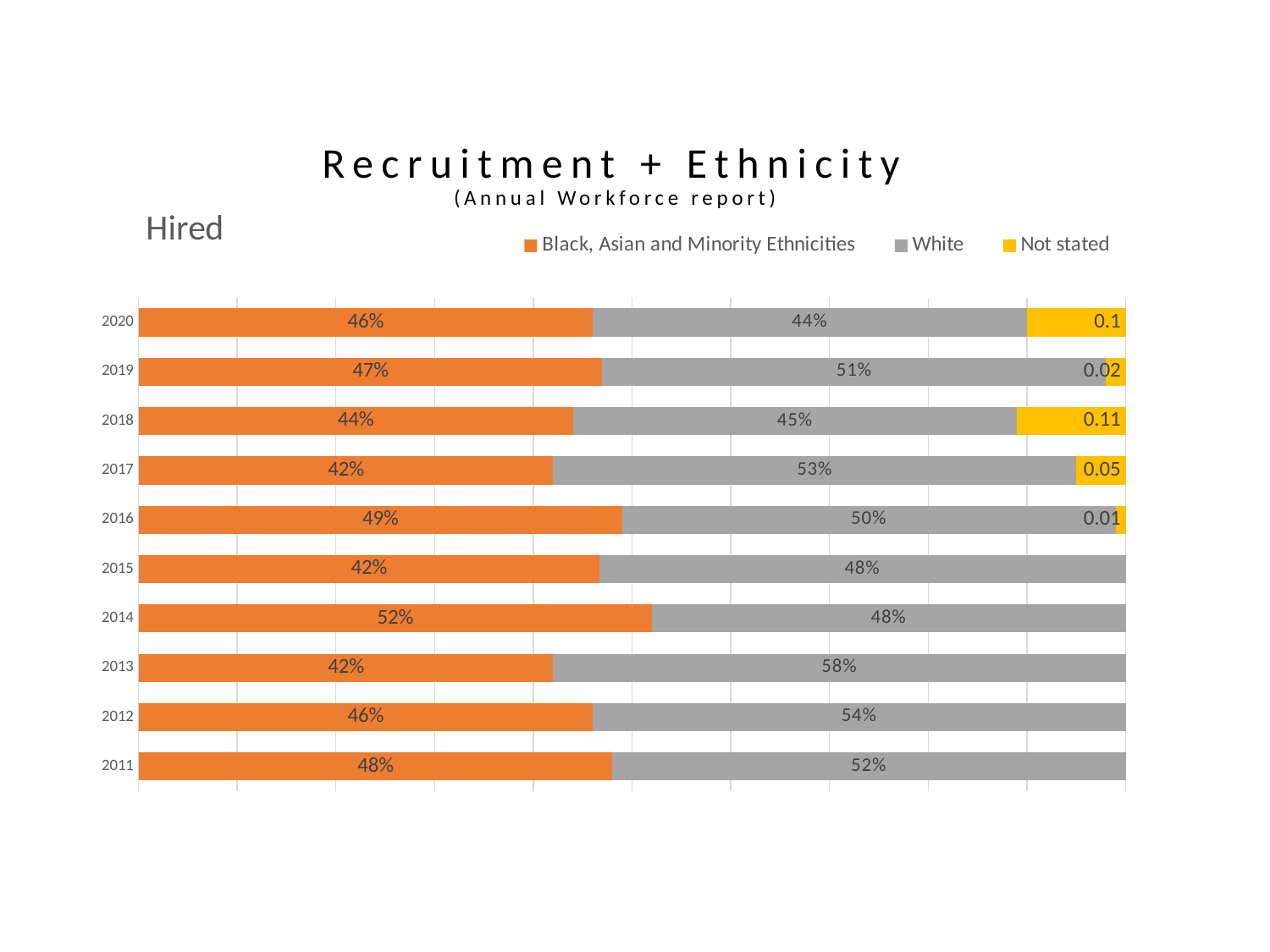

# Recruitment + Ethnicity (Annual Workforce report)

### Chart: Hired

| Category | Black, Asian and Minority Ethnicities | White | Not stated |
|---|---|---|---|
| 2011 | 0.48 | 0.52 | None |
| 2012 | 0.46 | 0.54 | None |
| 2013 | 0.42 | 0.58 | None |
| 2014 | 0.52 | 0.48 | None |
| 2015 | 0.42 | 0.48 | None |
| 2016 | 0.49 | 0.5 | 0.01 |
| 2017 | 0.42 | 0.53 | 0.05 |
| 2018 | 0.44 | 0.45 | 0.11 |
| 2019 | 0.47 | 0.51 | 0.02 |
| 2020 | 0.46 | 0.44 | 0.1 |